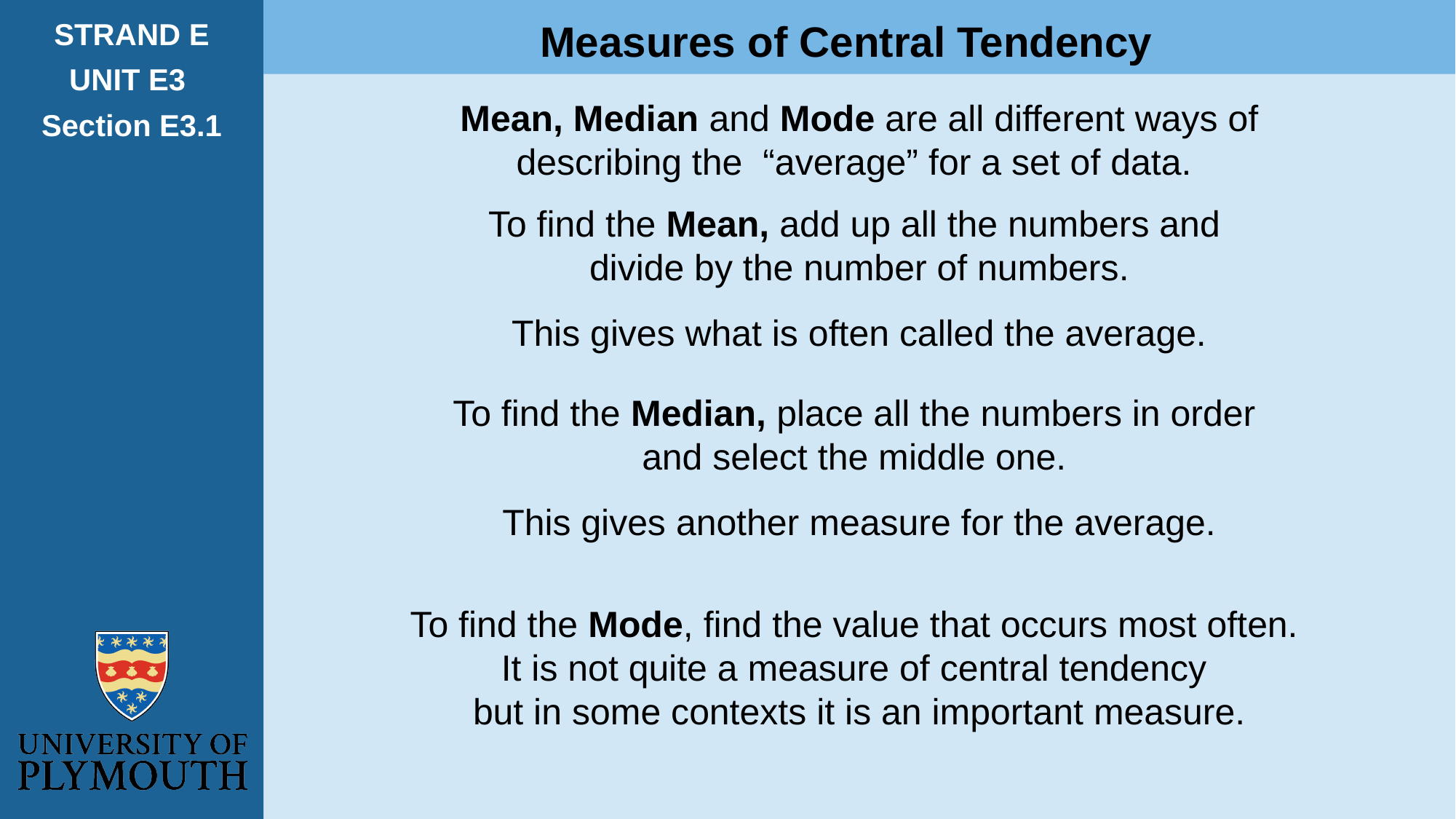

Measures of Central Tendency
STRAND E
UNIT E3
Section E3.1

Mean, Median and Mode are all different ways of
describing the  “average” for a set of data.
To find the Mean, add up all the numbers and
divide by the number of numbers.
This gives what is often called the average.
To find the Median, place all the numbers in order
and select the middle one.
This gives another measure for the average.
To find the Mode, find the value that occurs most often.
It is not quite a measure of central tendency
but in some contexts it is an important measure.